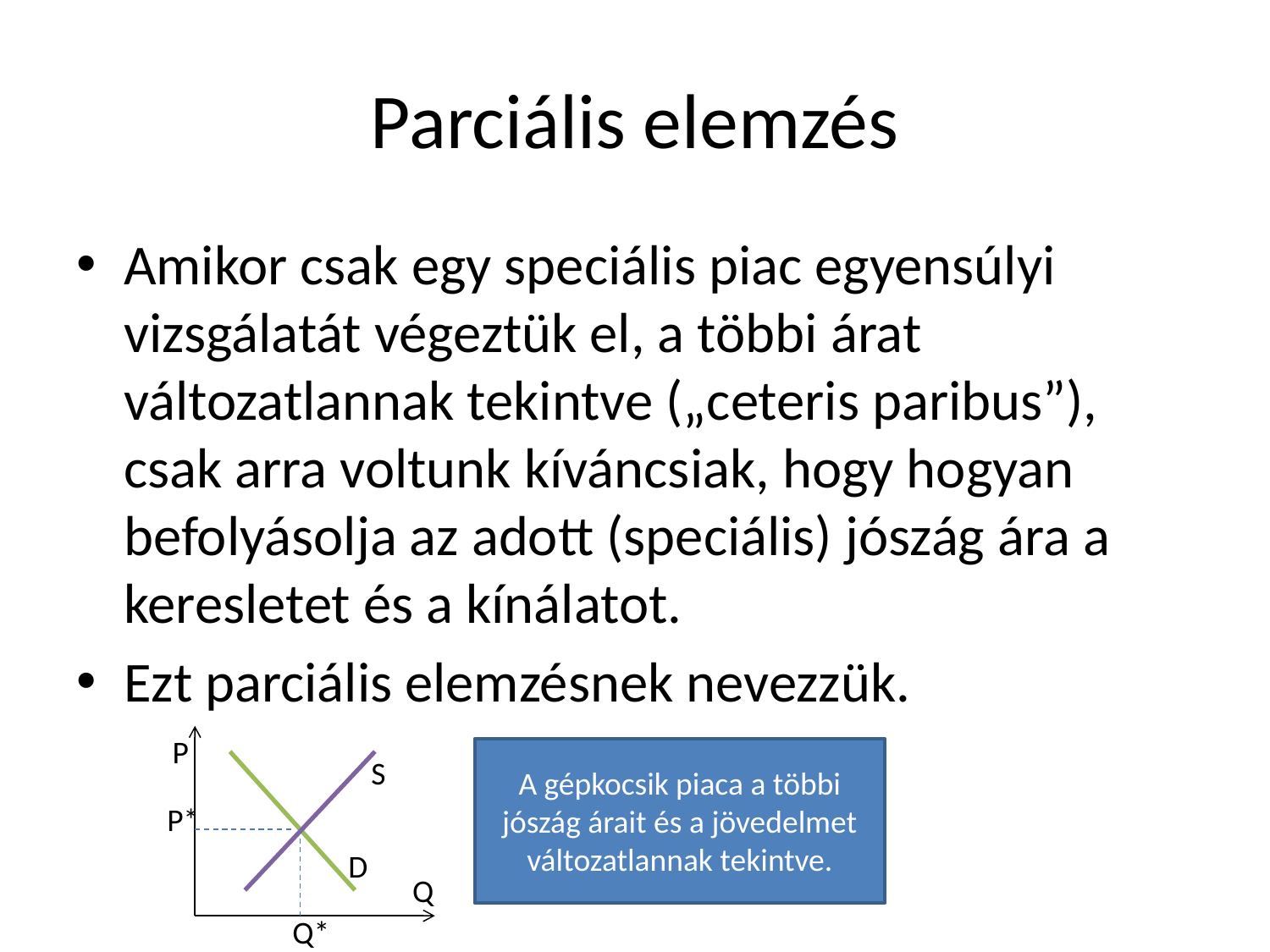

# Parciális elemzés
Amikor csak egy speciális piac egyensúlyi vizsgálatát végeztük el, a többi árat változatlannak tekintve („ceteris paribus”), csak arra voltunk kíváncsiak, hogy hogyan befolyásolja az adott (speciális) jószág ára a keresletet és a kínálatot.
Ezt parciális elemzésnek nevezzük.
P
A gépkocsik piaca a többi jószág árait és a jövedelmet változatlannak tekintve.
S
P*
D
Q
Q*